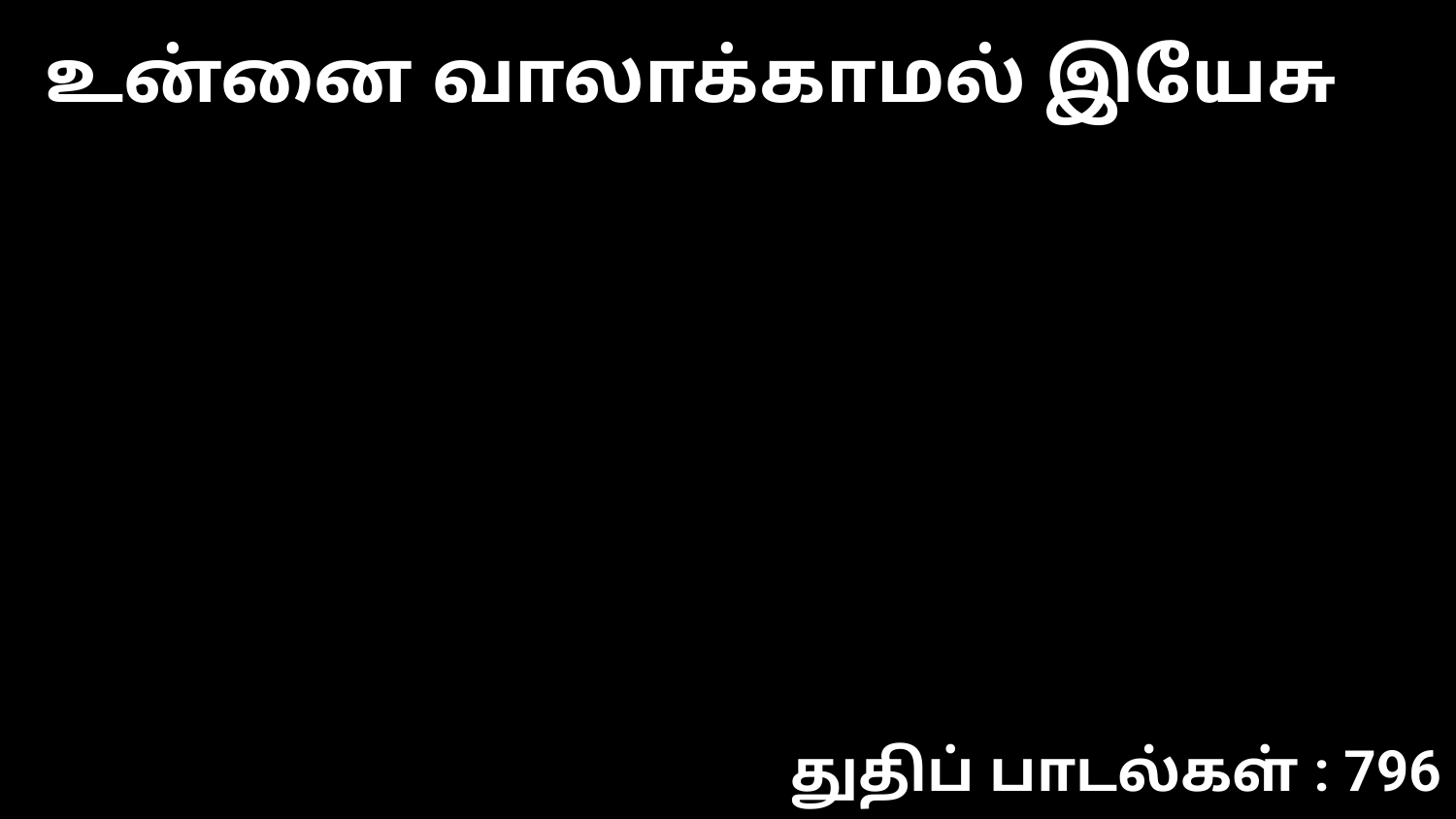

உன்னை வாலாக்காமல் இயேசு
துதிப் பாடல்கள் : 796